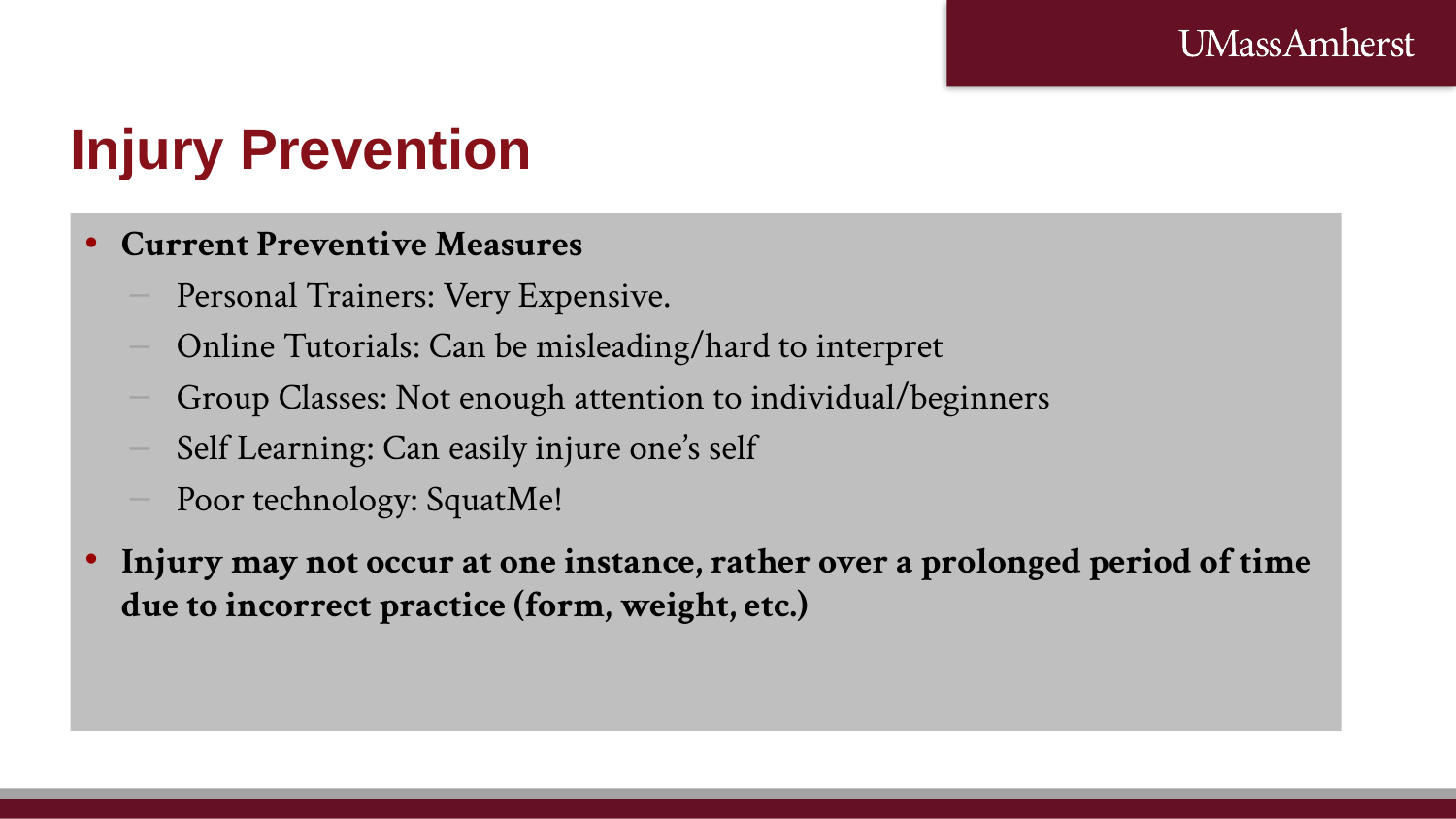

# Injury Prevention
Current Preventive Measures
Personal Trainers: Very Expensive.
Online Tutorials: Can be misleading/hard to interpret
Group Classes: Not enough attention to individual/beginners
Self Learning: Can easily injure one’s self
Poor technology: SquatMe!
Injury may not occur at one instance, rather over a prolonged period of time due to incorrect practice (form, weight, etc.)